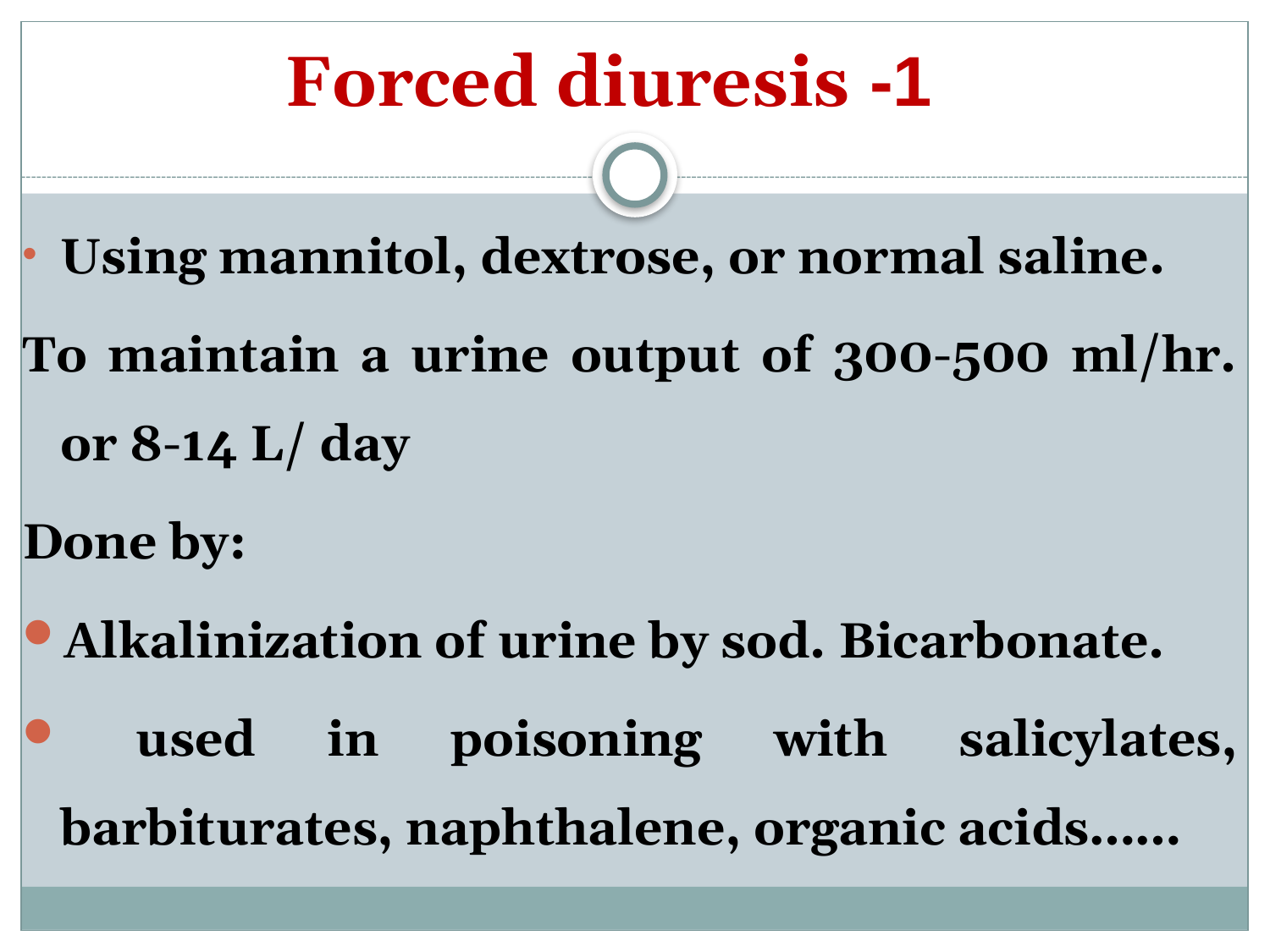

# 1- Forced diuresis
Using mannitol, dextrose, or normal saline.
To maintain a urine output of 300-500 ml/hr. or 8-14 L/ day
Done by:
Alkalinization of urine by sod. Bicarbonate.
 used in poisoning with salicylates, barbiturates, naphthalene, organic acids……